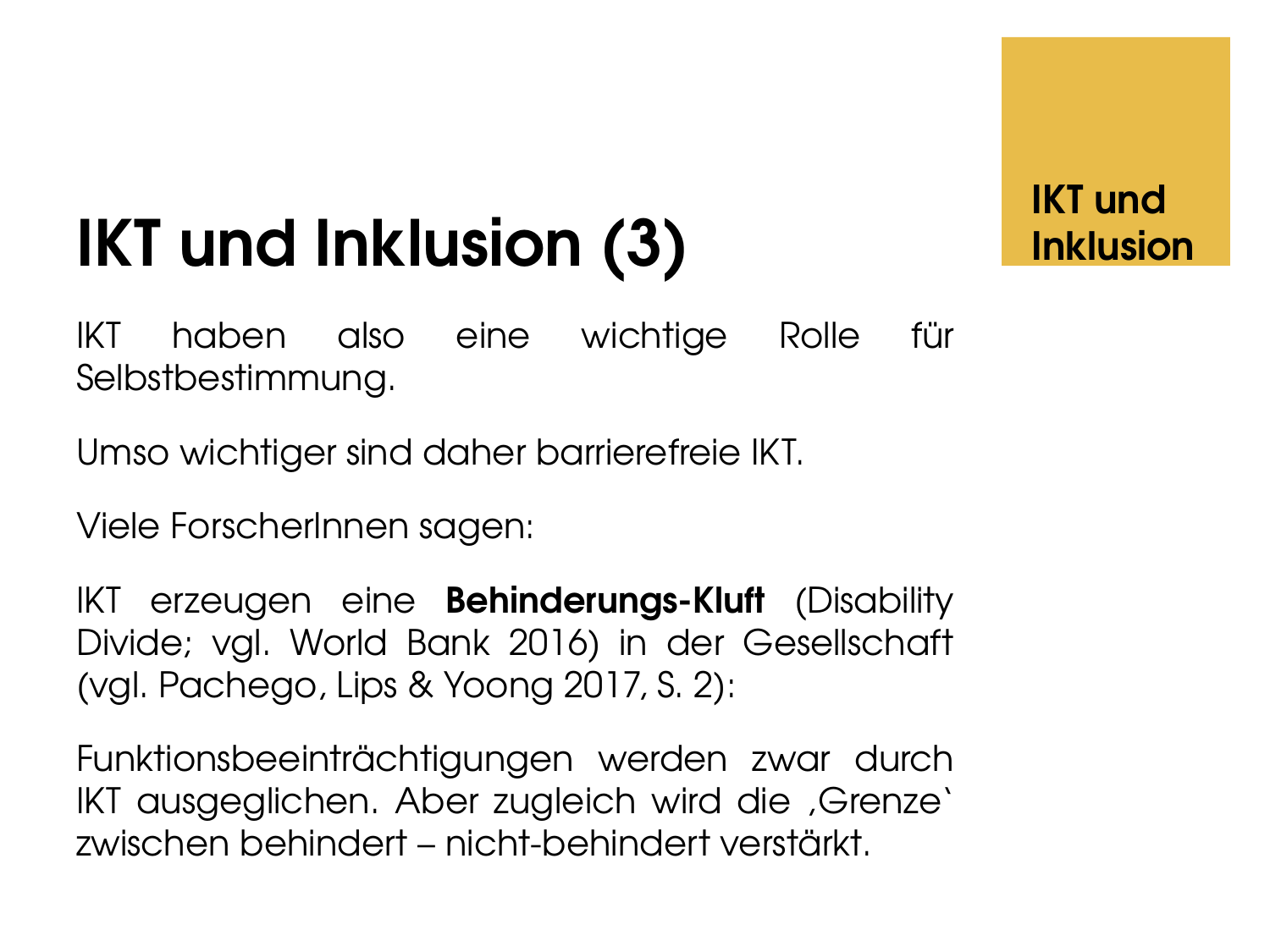

# IKT und Inklusion (3)
IKT und Inklusion
IKT haben also eine wichtige Rolle für Selbstbestimmung.
Umso wichtiger sind daher barrierefreie IKT.
Viele ForscherInnen sagen:
IKT erzeugen eine Behinderungs-Kluft (Disability Divide; vgl. World Bank 2016) in der Gesellschaft (vgl. Pachego, Lips & Yoong 2017, S. 2):
Funktionsbeeinträchtigungen werden zwar durch IKT ausgeglichen. Aber zugleich wird die ‚Grenze‘ zwischen behindert – nicht-behindert verstärkt.